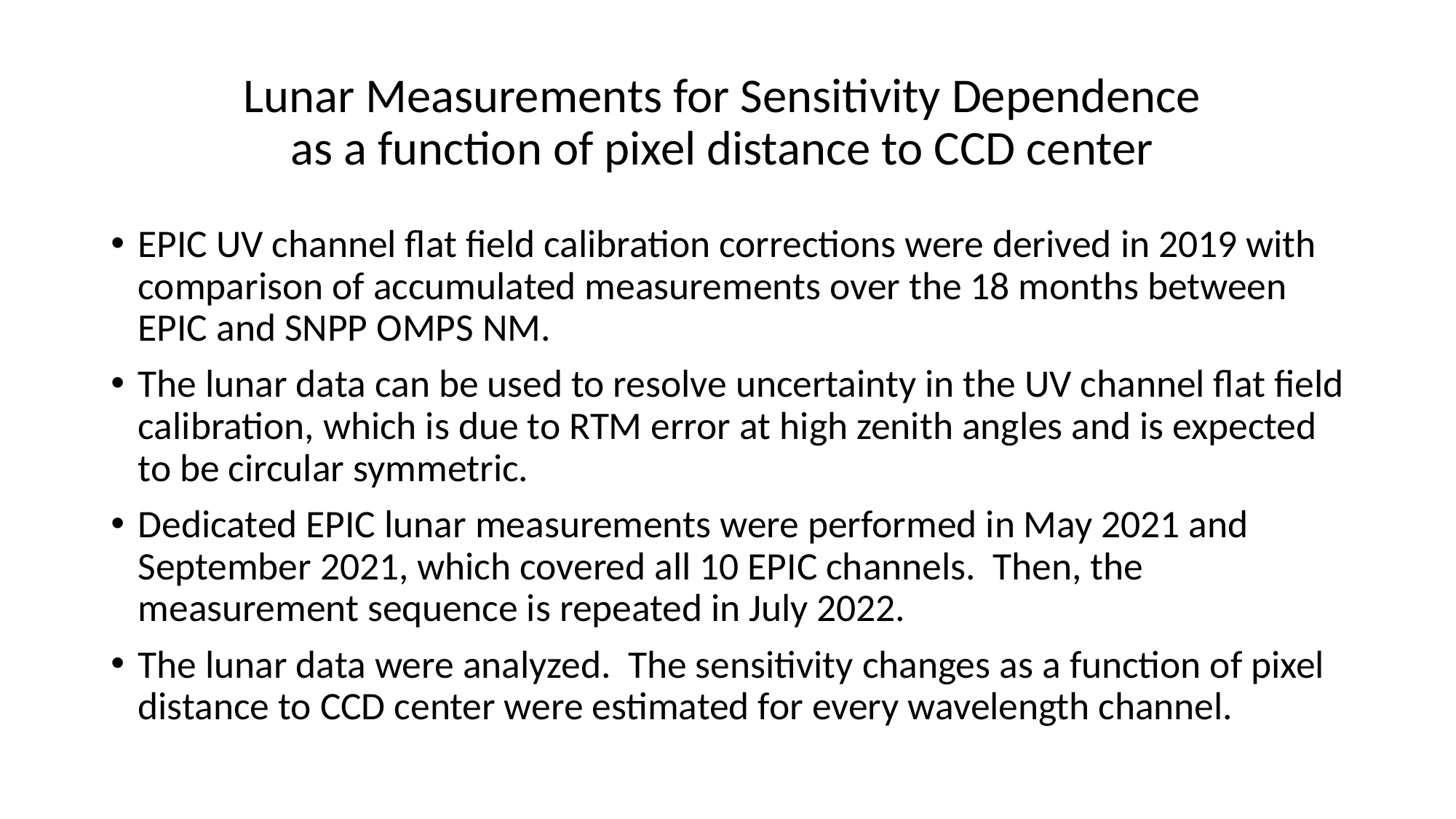

# Lunar Measurements for Sensitivity Dependence as a function of pixel distance to CCD center
EPIC UV channel flat field calibration corrections were derived in 2019 with comparison of accumulated measurements over the 18 months between EPIC and SNPP OMPS NM.
The lunar data can be used to resolve uncertainty in the UV channel flat field calibration, which is due to RTM error at high zenith angles and is expected to be circular symmetric.
Dedicated EPIC lunar measurements were performed in May 2021 and September 2021, which covered all 10 EPIC channels.  Then, the measurement sequence is repeated in July 2022.
The lunar data were analyzed.  The sensitivity changes as a function of pixel distance to CCD center were estimated for every wavelength channel.